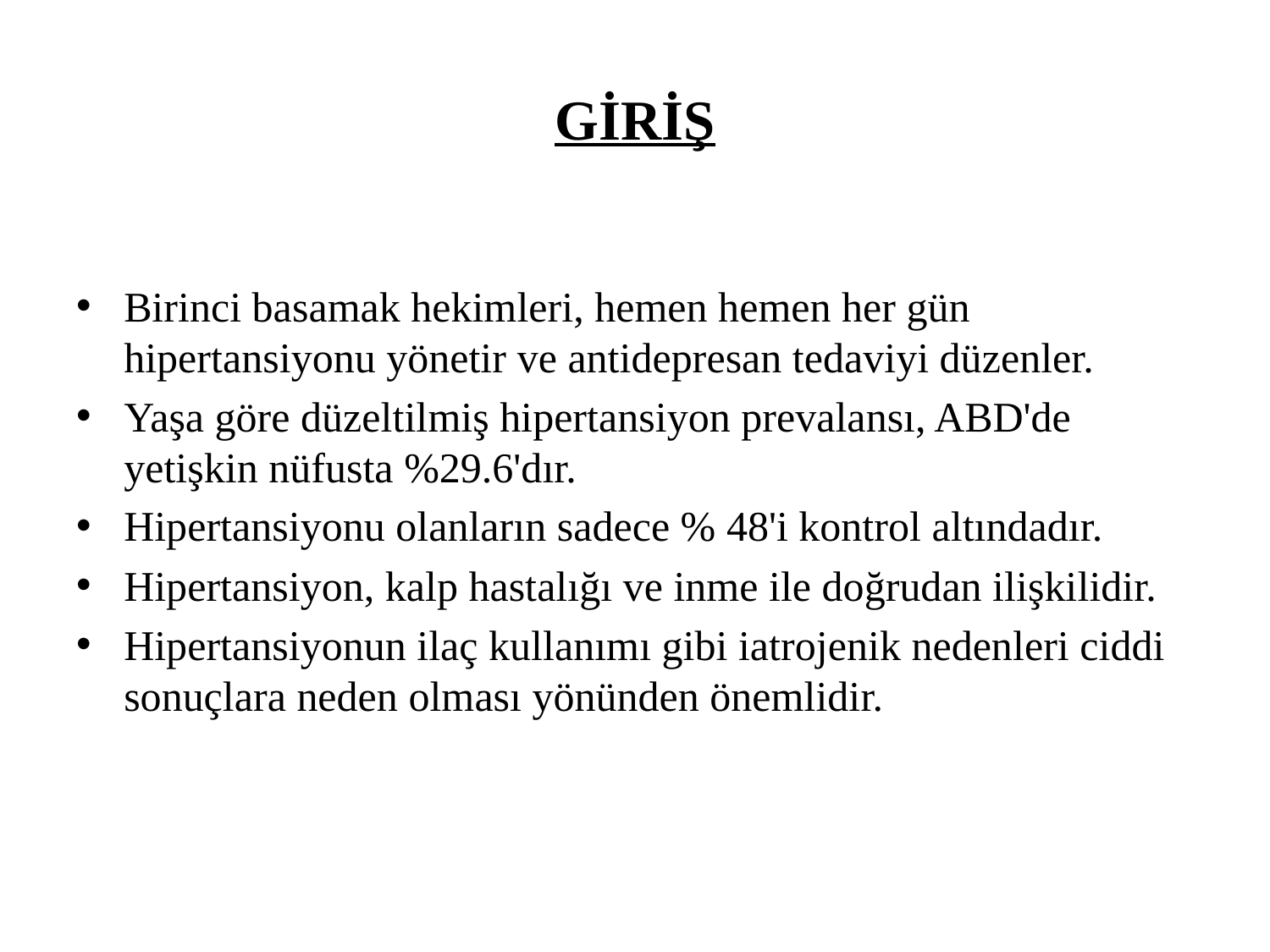

# GİRİŞ

Birinci basamak hekimleri, hemen hemen her gün hipertansiyonu yönetir ve antidepresan tedaviyi düzenler.
Yaşa göre düzeltilmiş hipertansiyon prevalansı, ABD'de yetişkin nüfusta %29.6'dır.
Hipertansiyonu olanların sadece % 48'i kontrol altındadır.
Hipertansiyon, kalp hastalığı ve inme ile doğrudan ilişkilidir.
Hipertansiyonun ilaç kullanımı gibi iatrojenik nedenleri ciddi sonuçlara neden olması yönünden önemlidir.